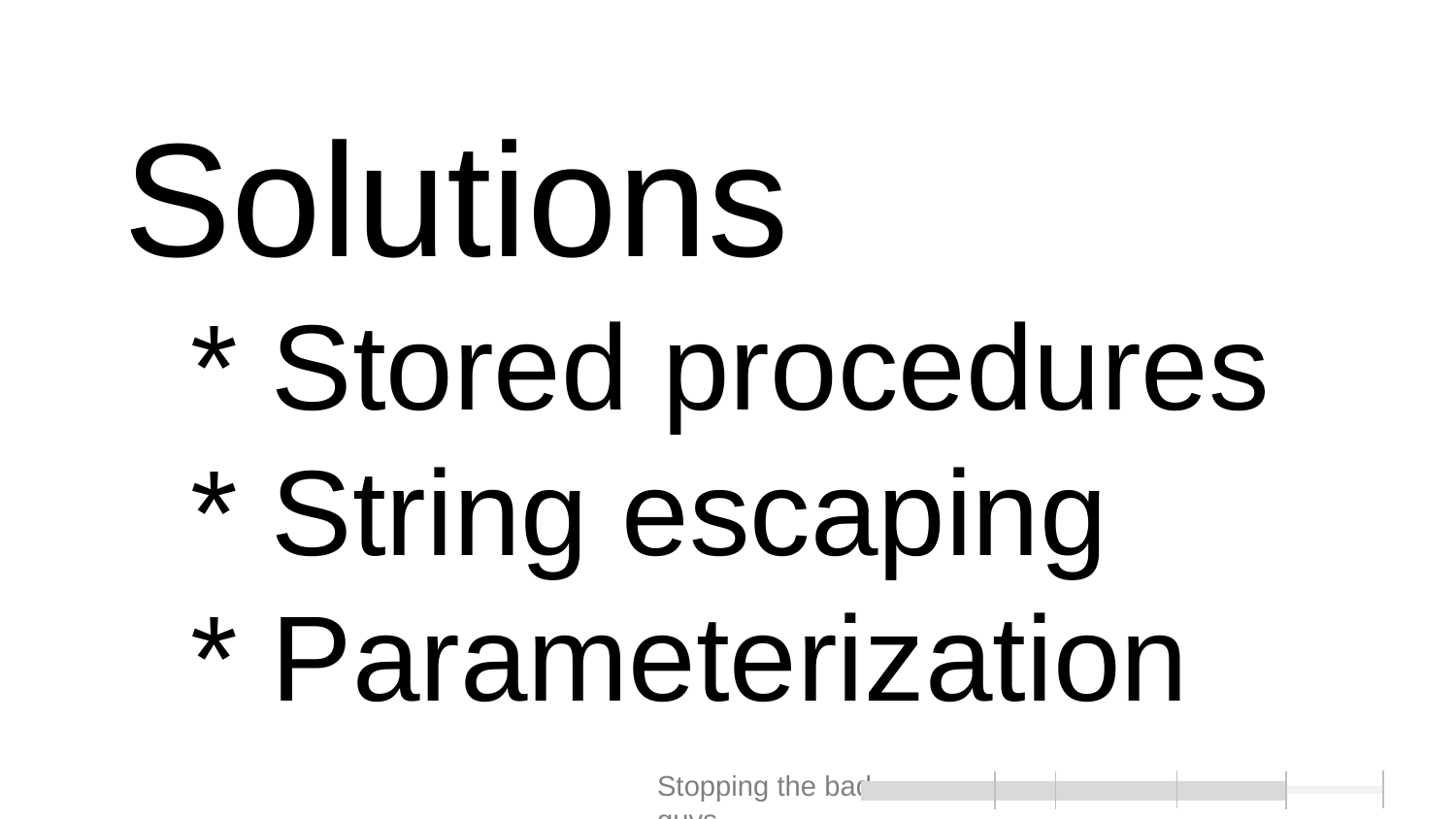

# Solutions * Stored procedures * String escaping * Parameterization
Stopping the bad guys